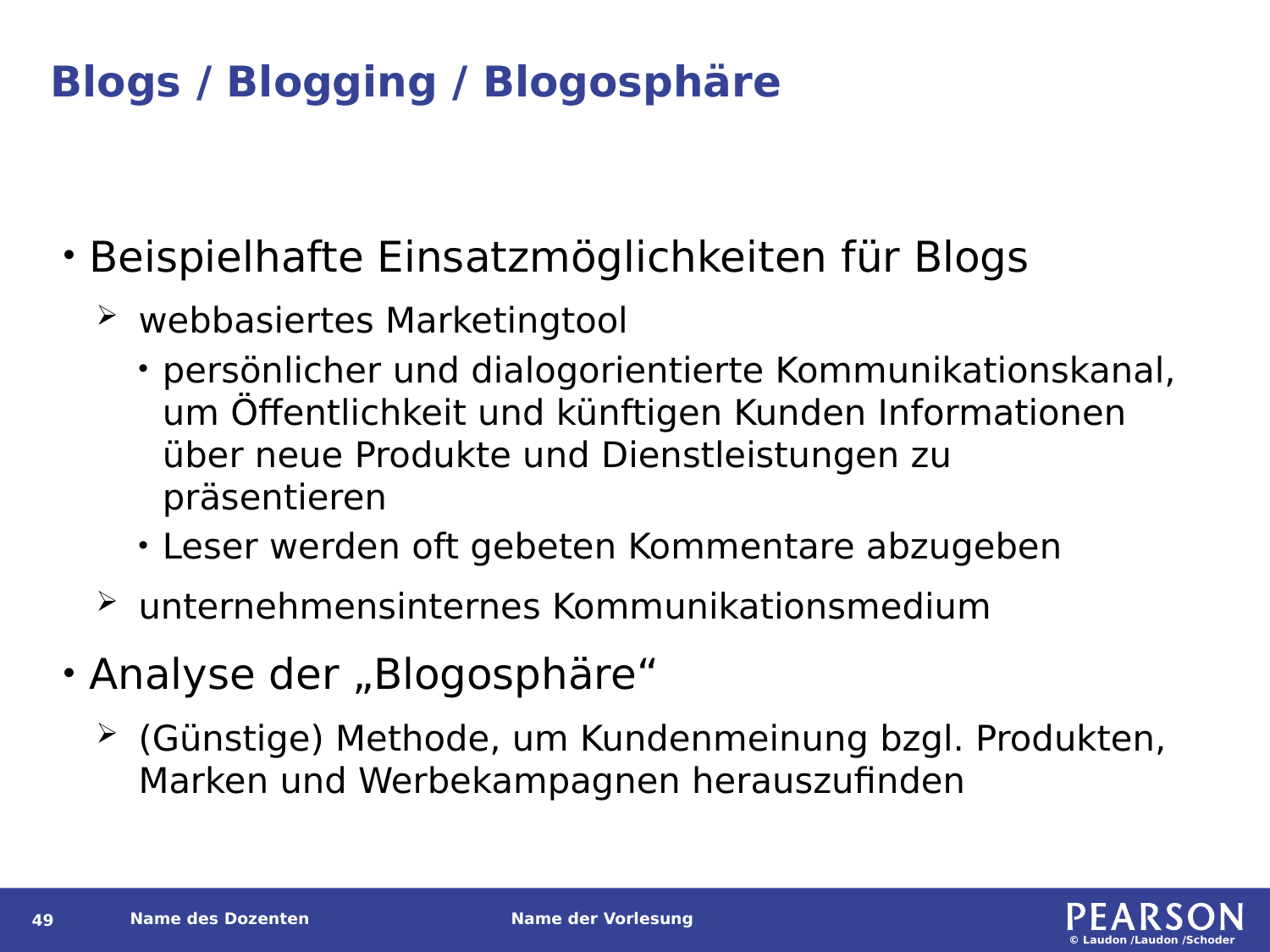

# Blogs / Blogging / Blogosphäre

Beispielhafte Einsatzmöglichkeiten für Blogs
webbasiertes Marketingtool
persönlicher und dialogorientierte Kommunikationskanal, um Öffentlichkeit und künftigen Kunden Informationen über neue Produkte und Dienstleistungen zu präsentieren
Leser werden oft gebeten Kommentare abzugeben
unternehmensinternes Kommunikationsmedium
Analyse der „Blogosphäre“
(Günstige) Methode, um Kundenmeinung bzgl. Produkten, Marken und Werbekampagnen herauszufinden
49